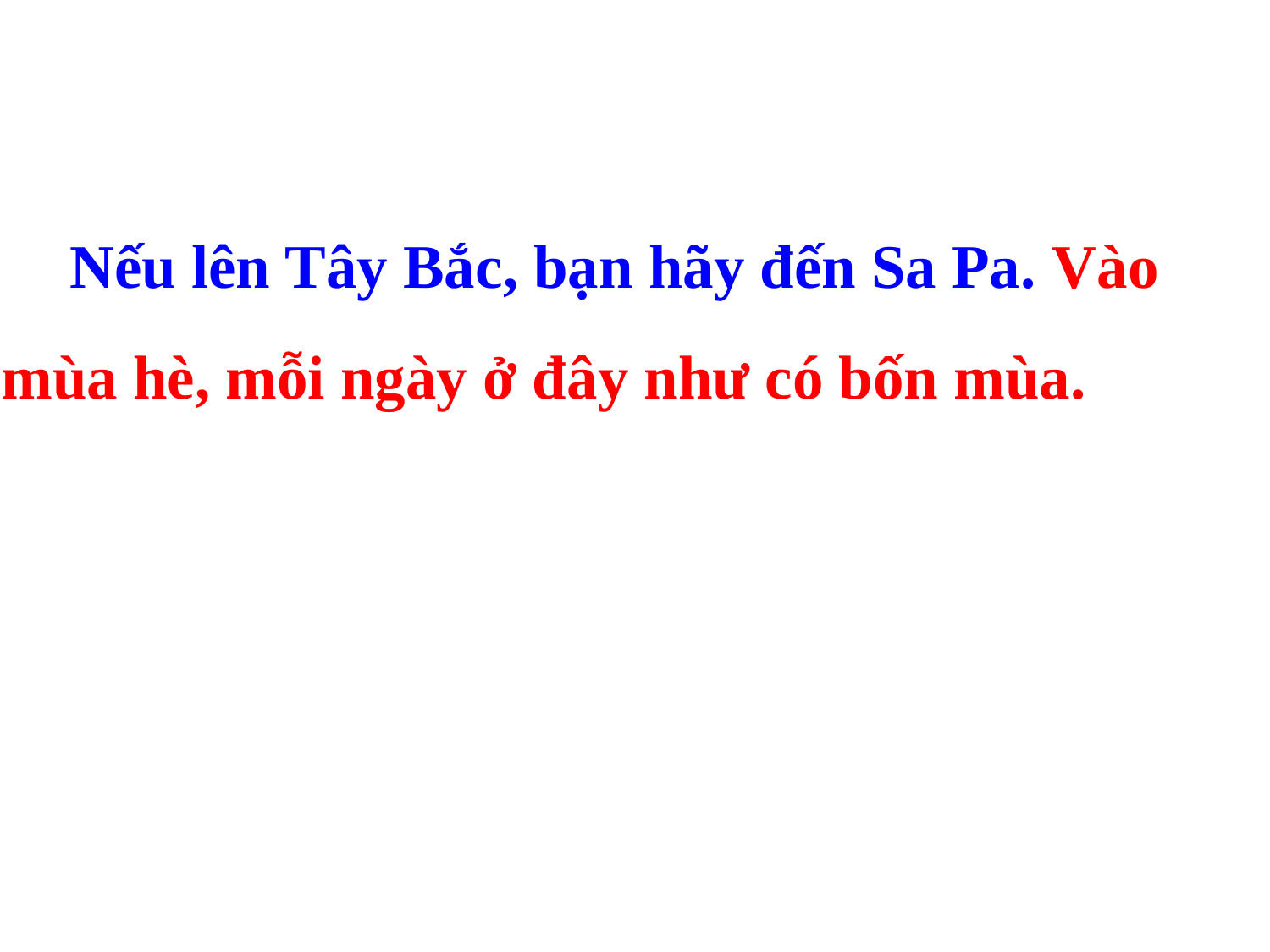

Nếu lên Tây Bắc, bạn hãy đến Sa Pa. Vào mùa hè, mỗi ngày ở đây như có bốn mùa.